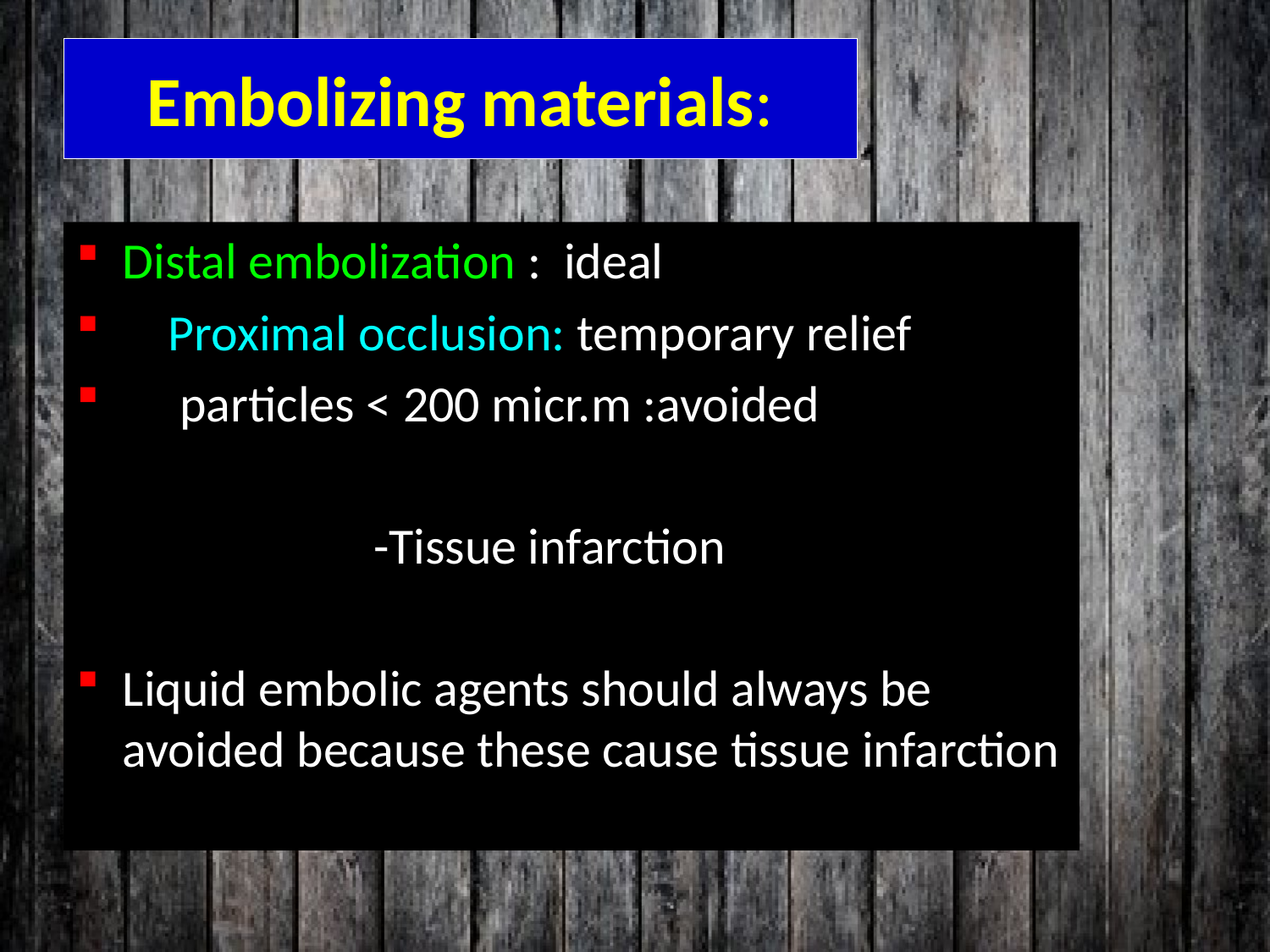

# Embolizing materials:
Distal embolization :  ideal
    Proximal occlusion: temporary relief
     particles < 200 micr.m :avoided

                          -Tissue infarction

Liquid embolic agents should always be avoided because these cause tissue infarction